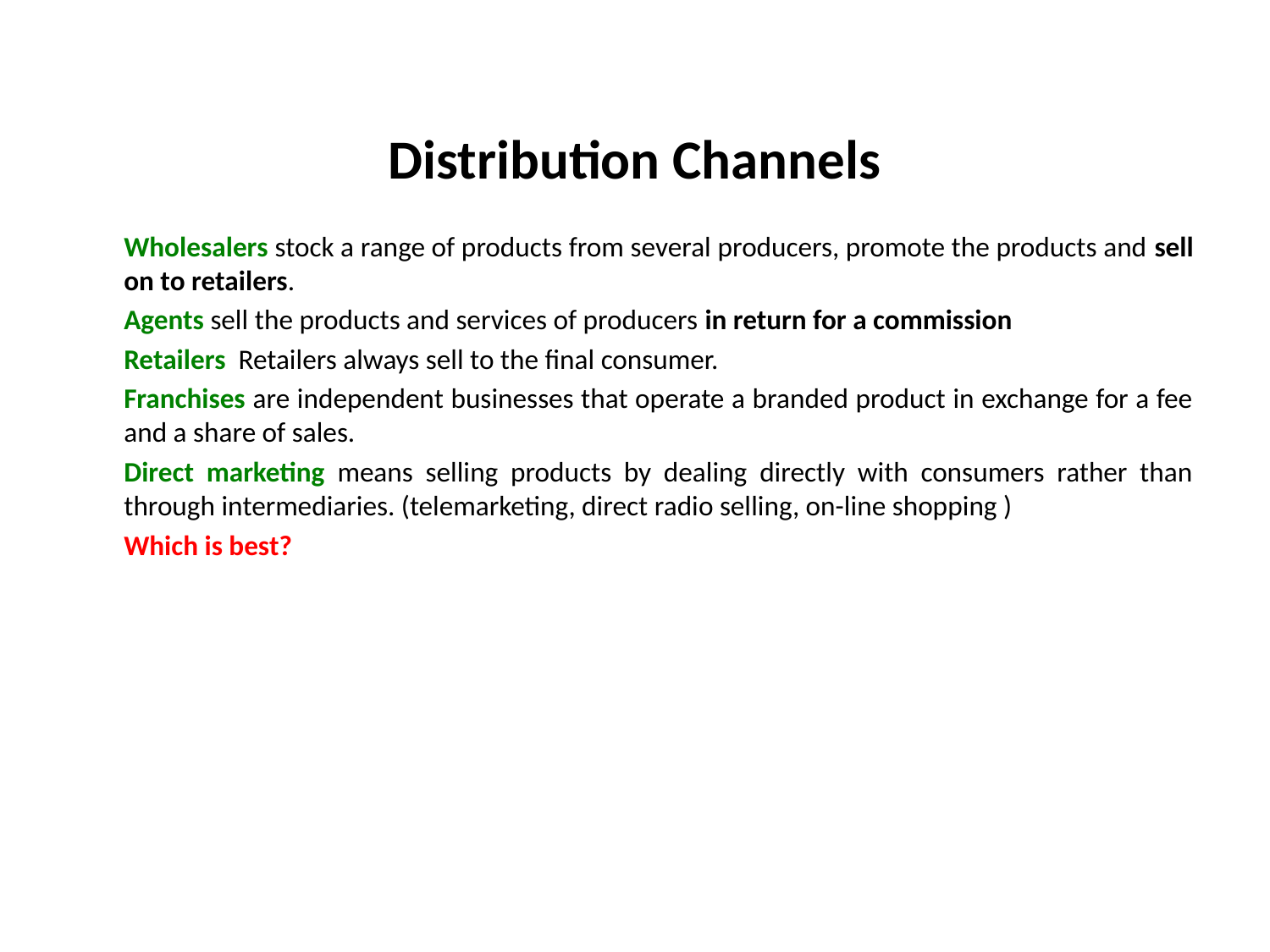

# Distribution Channels
Wholesalers stock a range of products from several producers, promote the products and sell on to retailers.
Agents sell the products and services of producers in return for a commission
Retailers  Retailers always sell to the final consumer.
Franchises are independent businesses that operate a branded product in exchange for a fee and a share of sales.
Direct marketing means selling products by dealing directly with consumers rather than through intermediaries. (telemarketing, direct radio selling, on-line shopping )
Which is best?